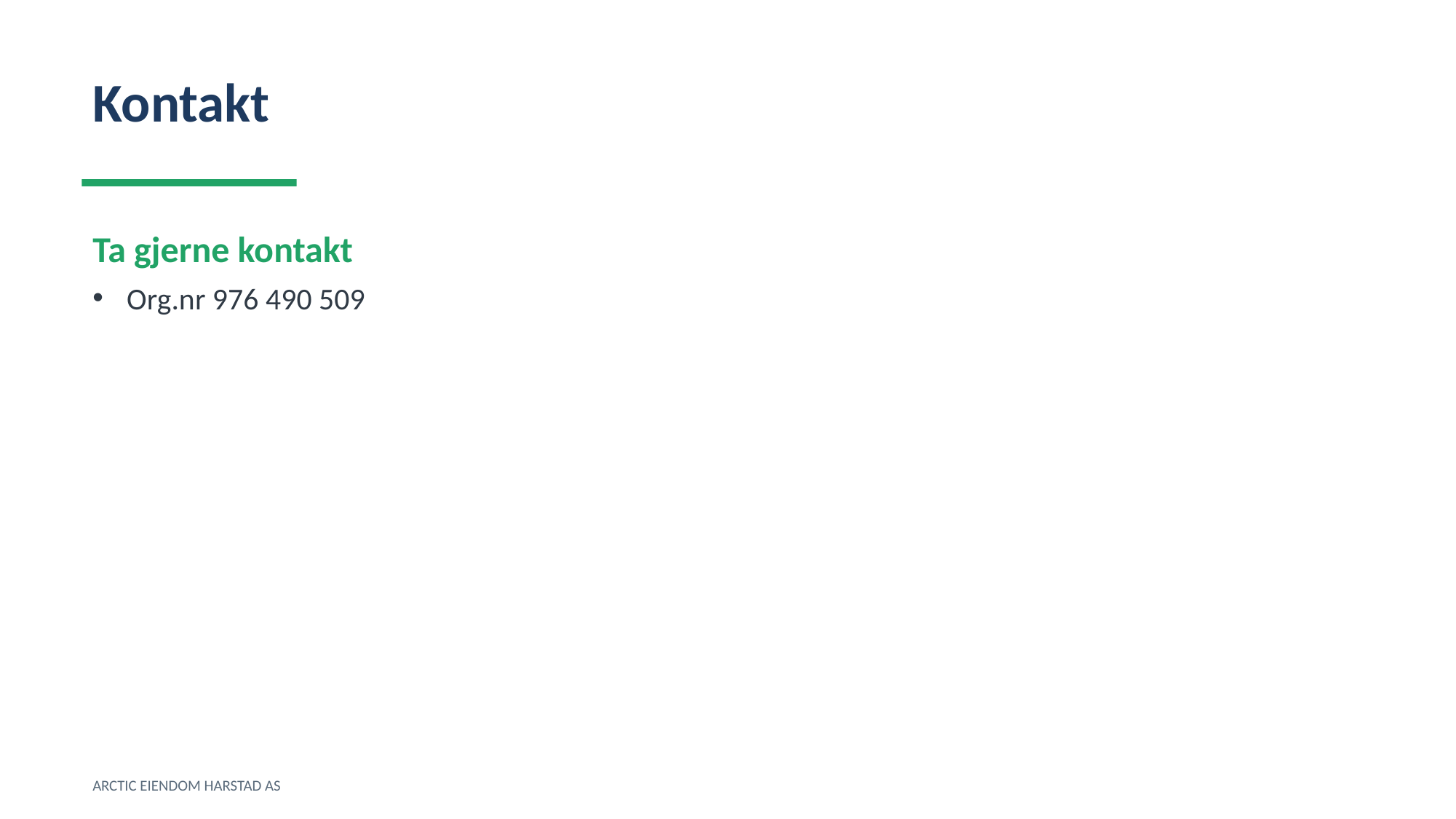

Kontakt

Ta gjerne kontakt
Org.nr 976 490 509
ARCTIC EIENDOM HARSTAD AS